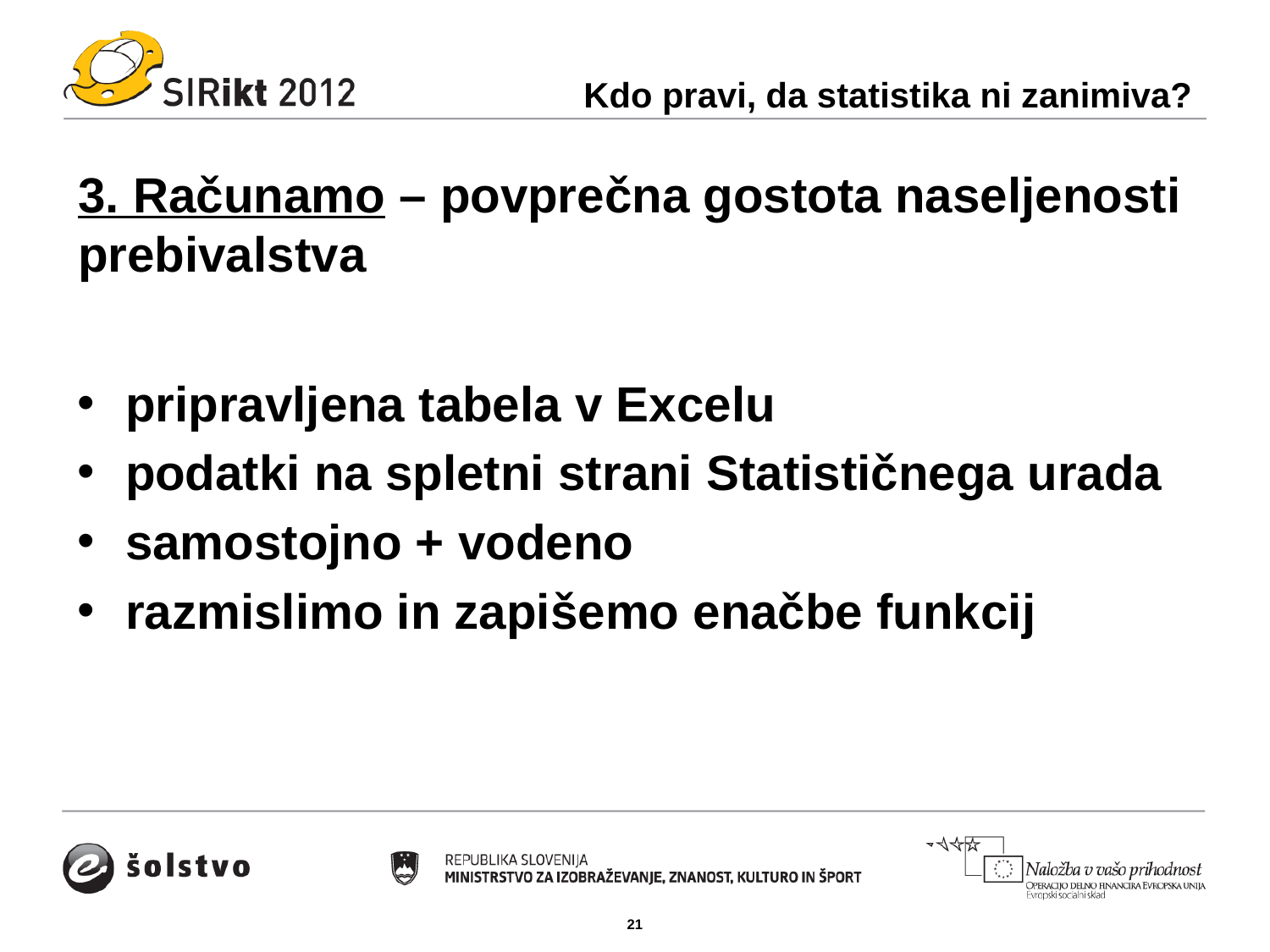

Kdo pravi, da statistika ni zanimiva?

# 3. Računamo – povprečna gostota naseljenosti prebivalstva
pripravljena tabela v Excelu
podatki na spletni strani Statističnega urada
samostojno + vodeno
razmislimo in zapišemo enačbe funkcij

21